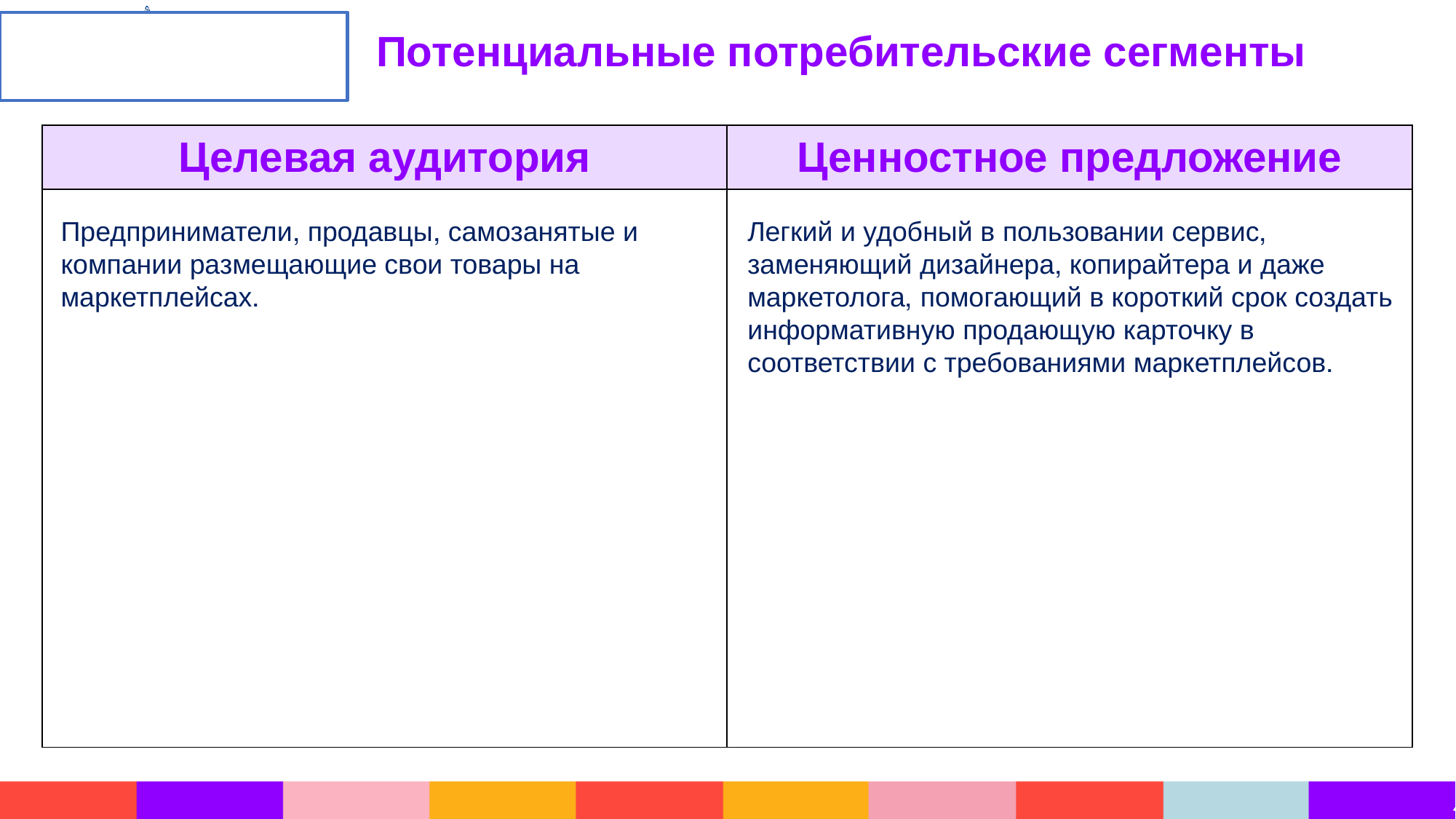

| Целевая аудитория | Ценностное предложение |
| --- | --- |
|  |  |
Предприниматели, продавцы, самозанятые и компании размещающие свои товары на маркетплейсах.
Легкий и удобный в пользовании сервис, заменяющий дизайнера, копирайтера и даже маркетолога, помогающий в короткий срок создать информативную продающую карточку в соответствии с требованиями маркетплейсов.